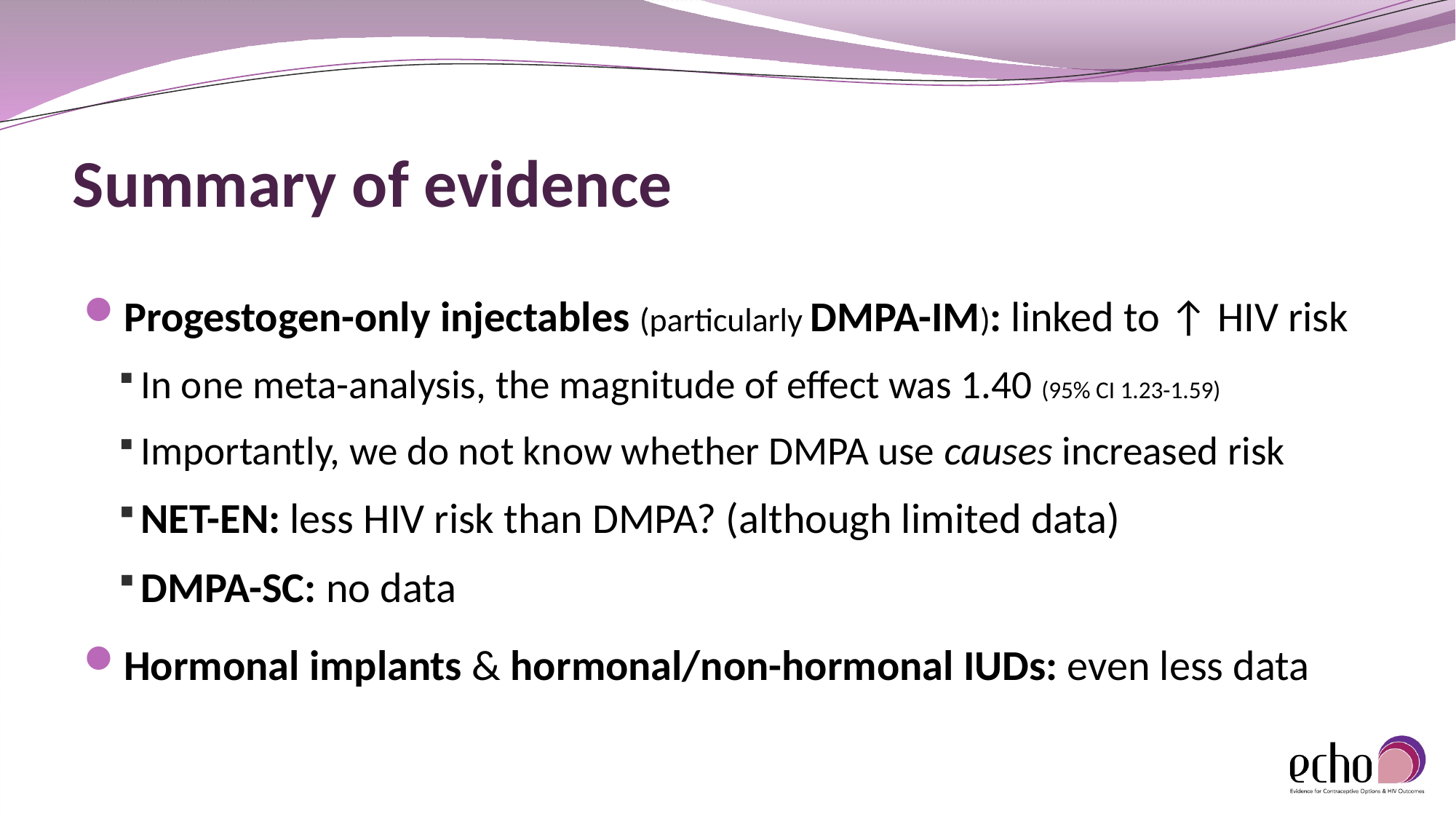

# Summary of evidence
Progestogen-only injectables (particularly DMPA-IM): linked to ↑ HIV risk
In one meta-analysis, the magnitude of effect was 1.40 (95% CI 1.23-1.59)
Importantly, we do not know whether DMPA use causes increased risk
NET-EN: less HIV risk than DMPA? (although limited data)
DMPA-SC: no data
Hormonal implants & hormonal/non-hormonal IUDs: even less data